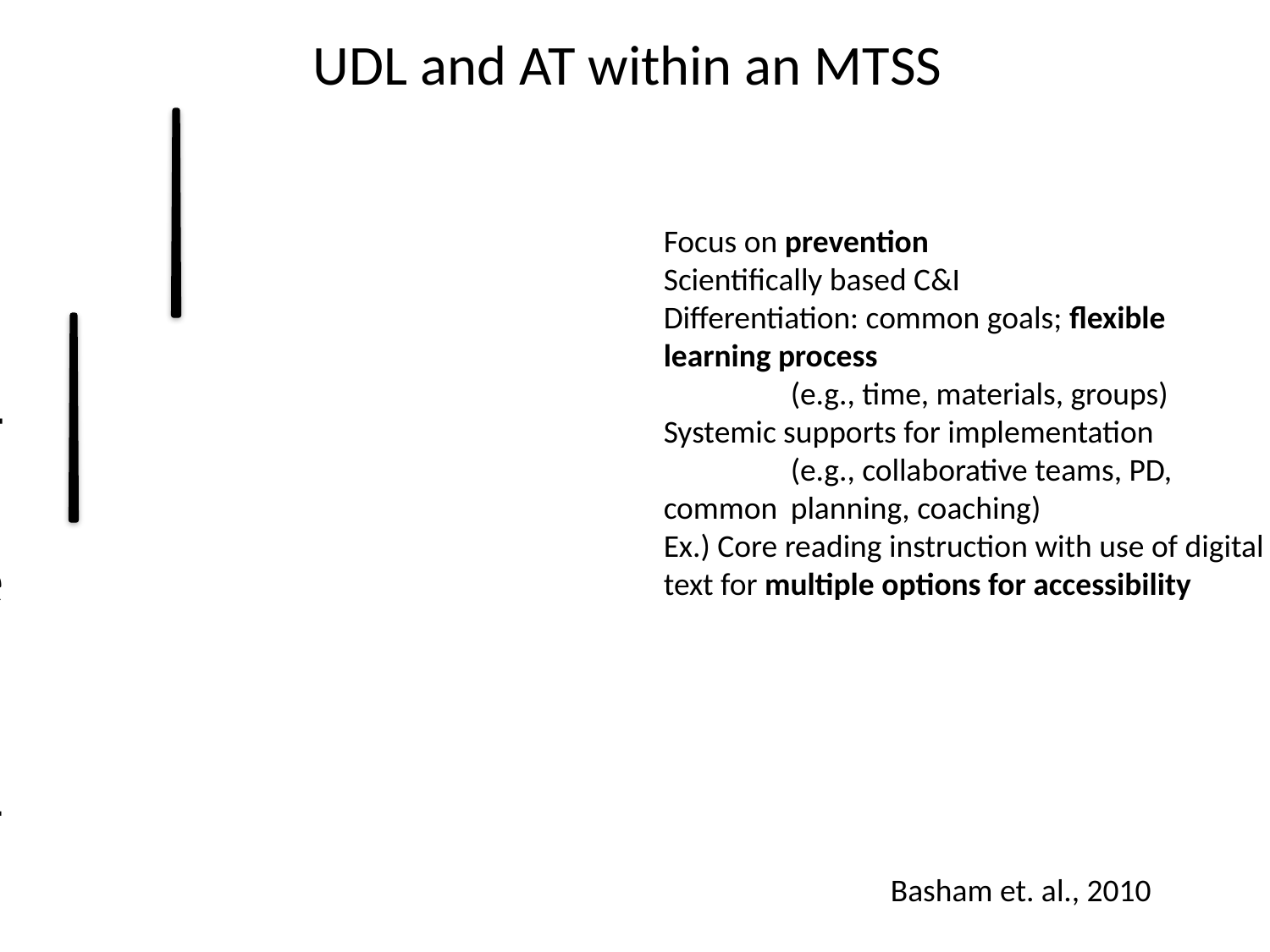

UDL and AT within an MTSS

Focus on prevention
Scientifically based C&I
Differentiation: common goals; flexible learning process
	(e.g., time, materials, groups)
Systemic supports for implementation
	(e.g., collaborative teams, PD, common 	planning, coaching)
Ex.) Core reading instruction with use of digital text for multiple options for accessibility
Basham et. al., 2010